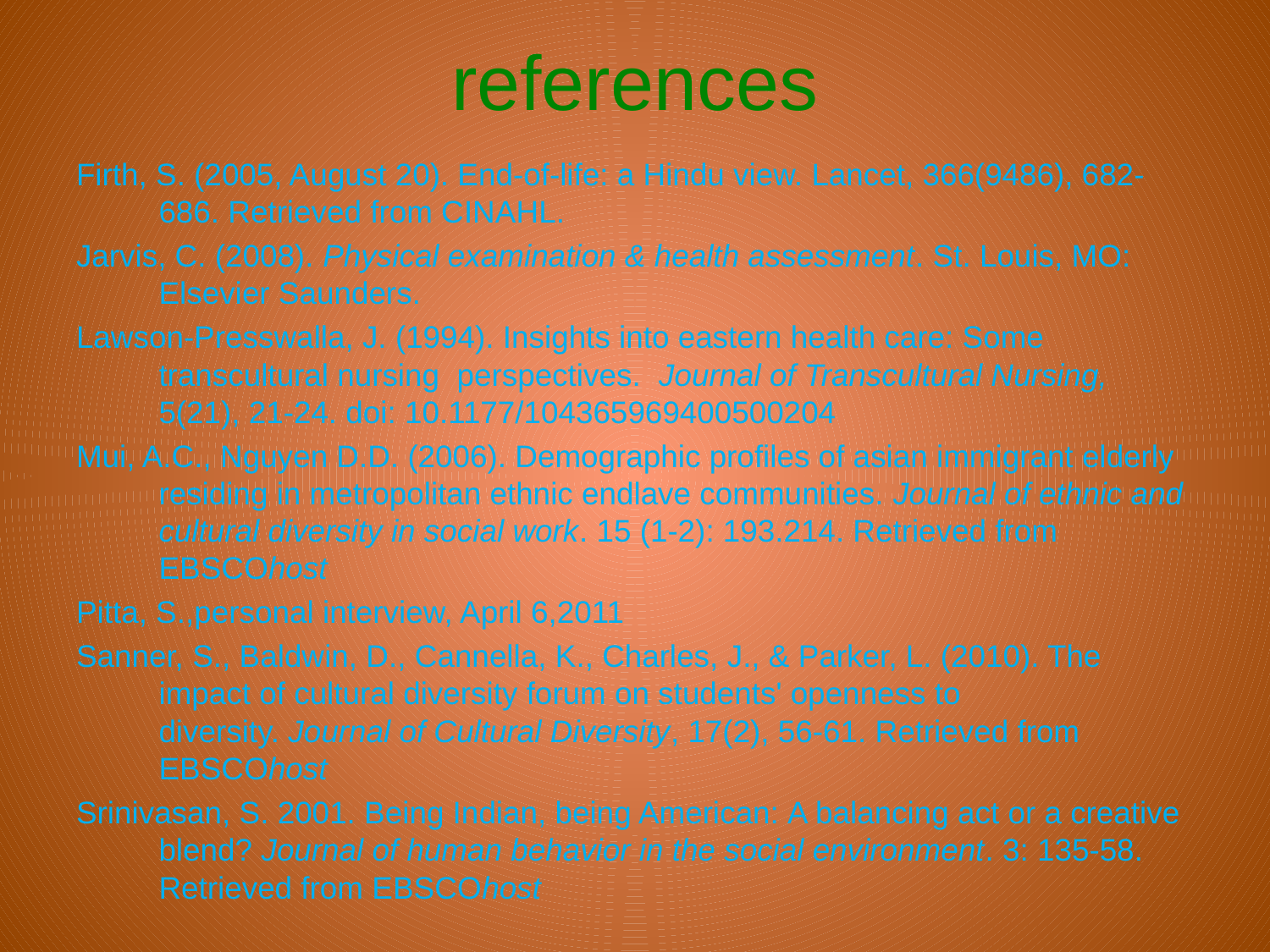

# references
Firth, S. (2005, August 20). End-of-life: a Hindu view. Lancet, 366(9486), 682-686. Retrieved from CINAHL.
Jarvis, C. (2008). Physical examination & health assessment. St. Louis, MO: Elsevier Saunders.
Lawson-Presswalla, J. (1994). Insights into eastern health care: Some transcultural nursing  perspectives.  Journal of Transcultural Nursing, 5(21), 21-24. doi: 10.1177/104365969400500204
Mui, A.C., Nguyen D.D. (2006). Demographic profiles of asian immigrant elderly residing in metropolitan ethnic endlave communities. Journal of ethnic and cultural diversity in social work. 15 (1-2): 193.214. Retrieved from EBSCOhost
Pitta, S.,personal interview, April 6,2011
Sanner, S., Baldwin, D., Cannella, K., Charles, J., & Parker, L. (2010). The impact of cultural diversity forum on students' openness to diversity. Journal of Cultural Diversity, 17(2), 56-61. Retrieved from EBSCOhost
Srinivasan, S. 2001. Being Indian, being American: A balancing act or a creative blend? Journal of human behavior in the social environment. 3: 135-58. Retrieved from EBSCOhost